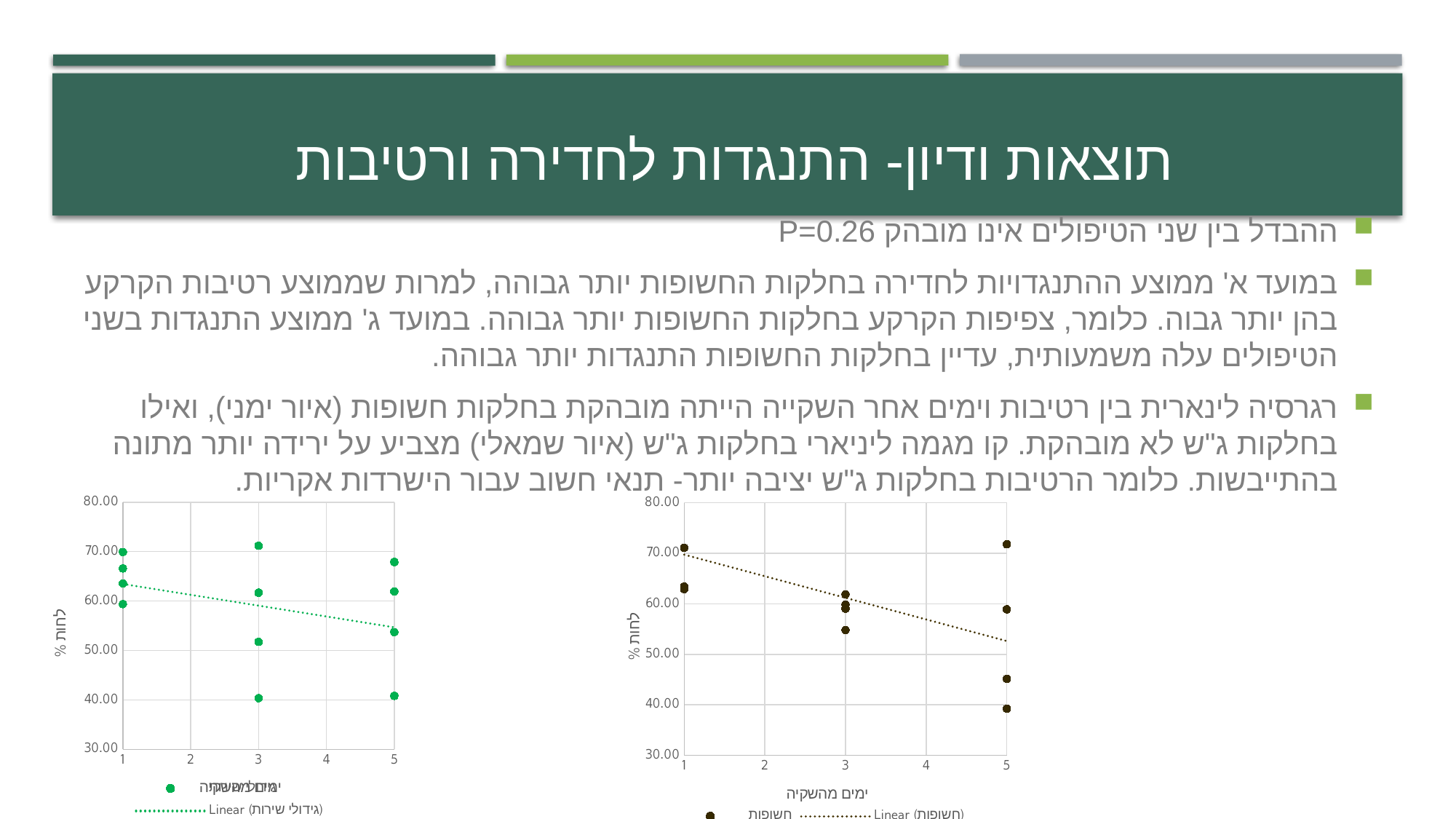

# תוצאות ודיון- התנגדות לחדירה ורטיבות
ההבדל בין שני הטיפולים אינו מובהק P=0.26
במועד א' ממוצע ההתנגדויות לחדירה בחלקות החשופות יותר גבוהה, למרות שממוצע רטיבות הקרקע בהן יותר גבוה. כלומר, צפיפות הקרקע בחלקות החשופות יותר גבוהה. במועד ג' ממוצע התנגדות בשני הטיפולים עלה משמעותית, עדיין בחלקות החשופות התנגדות יותר גבוהה.
רגרסיה לינארית בין רטיבות וימים אחר השקייה הייתה מובהקת בחלקות חשופות (איור ימני), ואילו בחלקות ג"ש לא מובהקת. קו מגמה ליניארי בחלקות ג"ש (איור שמאלי) מצביע על ירידה יותר מתונה בהתייבשות. כלומר הרטיבות בחלקות ג"ש יציבה יותר- תנאי חשוב עבור הישרדות אקריות.

### Chart

| Category | חשופות |
|---|---|

### Chart

| Category |  |
|---|---|